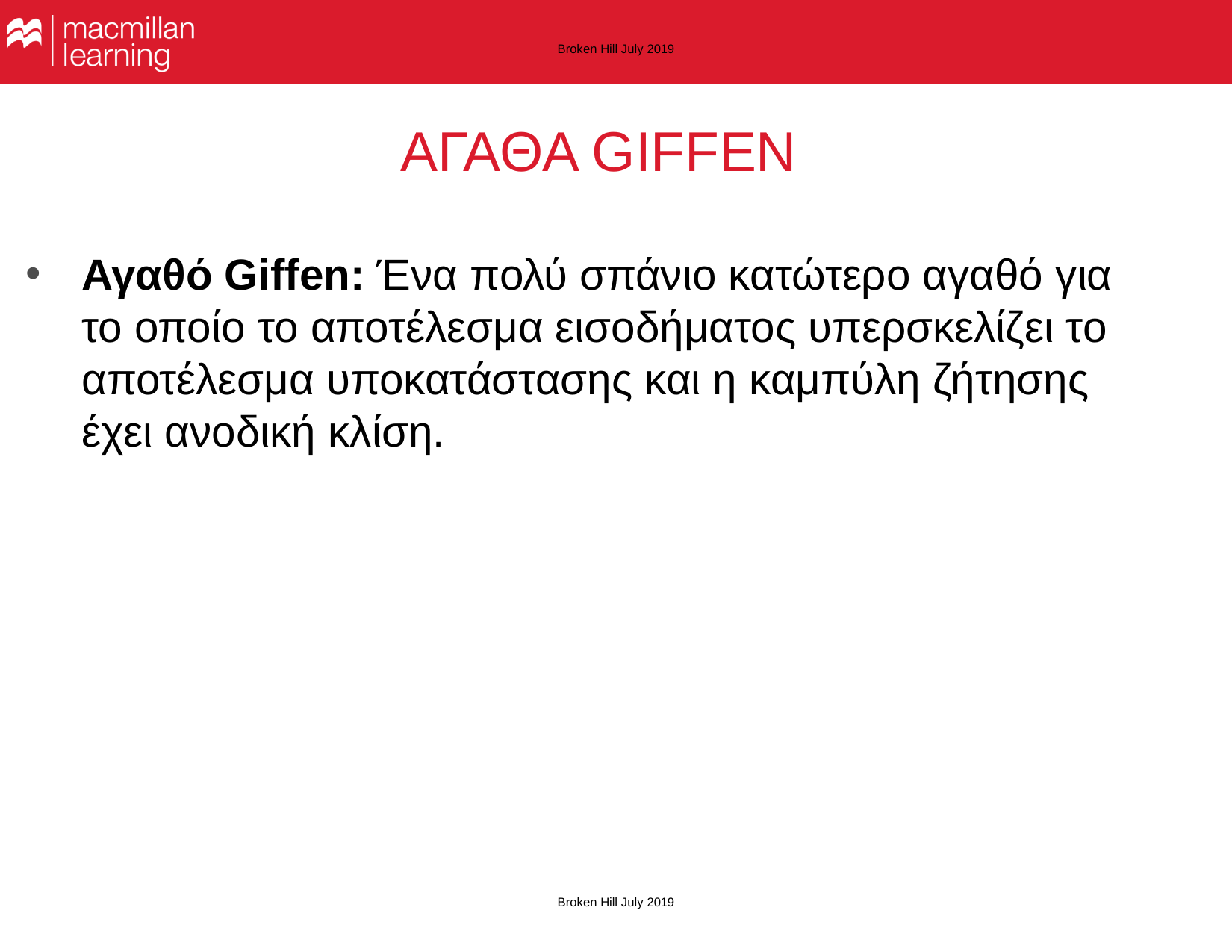

Broken Hill July 2019
# ΑΓΑΘΑ GIFFEN
Αγαθό Giffen: Ένα πολύ σπάνιο κατώτερο αγαθό για το οποίο το αποτέλεσμα εισοδήματος υπερσκελίζει το αποτέλεσμα υποκατάστασης και η καμπύλη ζήτησης έχει ανοδική κλίση.
Broken Hill July 2019